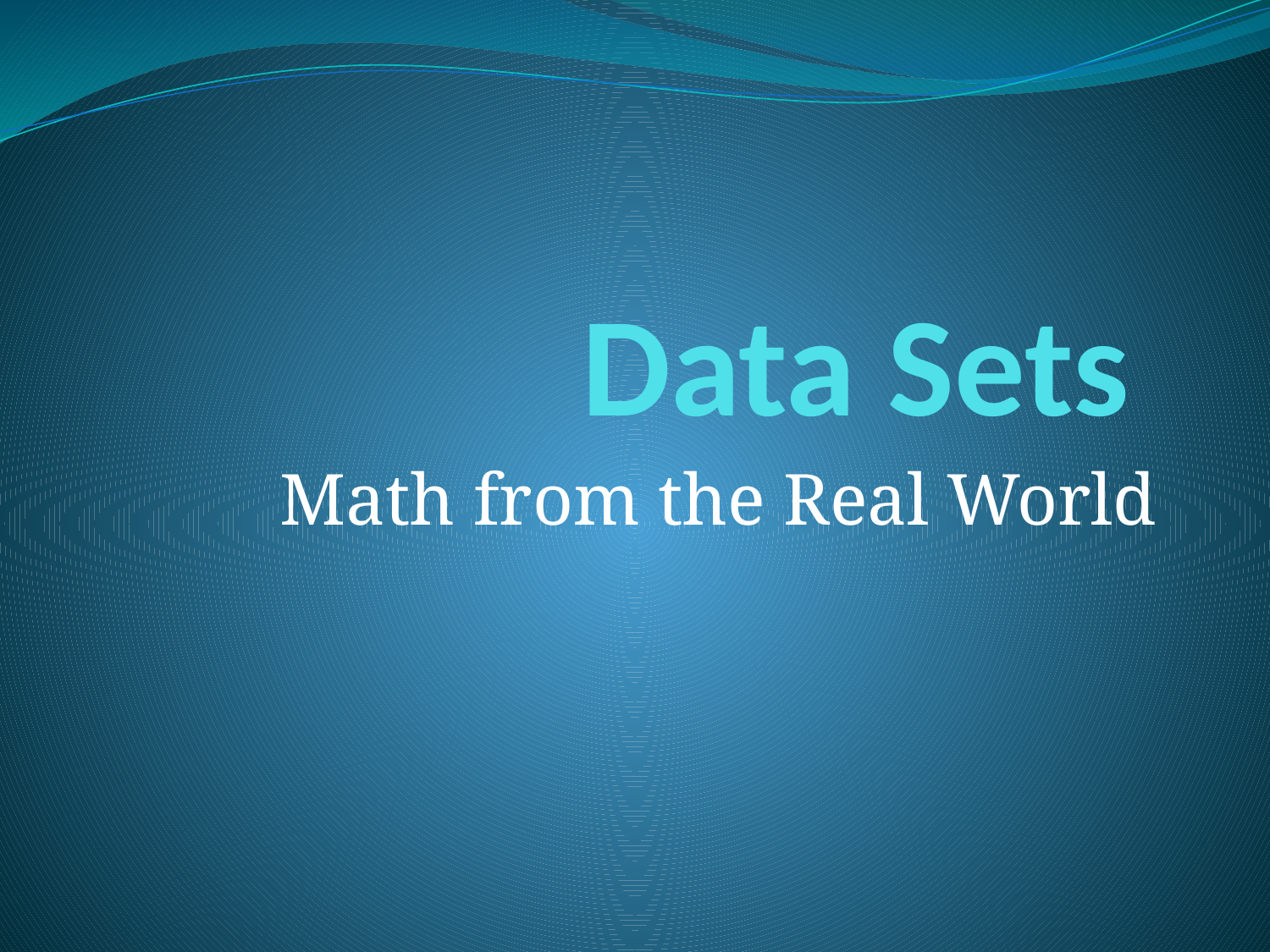

# Data Sets
Math from the Real World